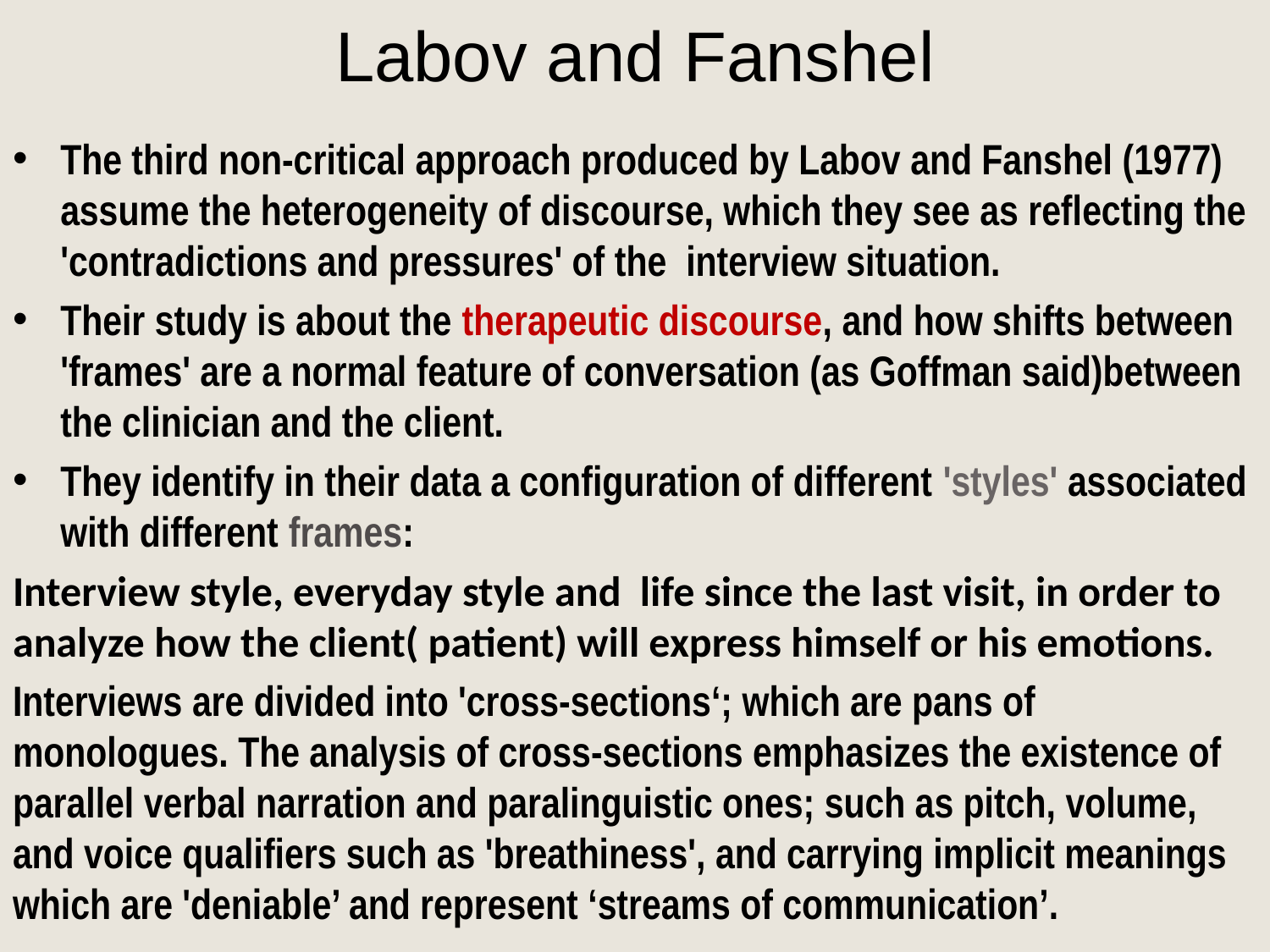

# Labov and Fanshel
The third non-critical approach produced by Labov and Fanshel (1977) assume the heterogeneity of discourse, which they see as reflecting the 'contradictions and pressures' of the  interview situation.
Their study is about the therapeutic discourse, and how shifts between 'frames' are a normal feature of conversation (as Goffman said)between the clinician and the client.
They identify in their data a configuration of different 'styles' associated with different frames:
Interview style, everyday style and  life since the last visit, in order to analyze how the client( patient) will express himself or his emotions.
Interviews are divided into 'cross-sections‘; which are pans of monologues. The analysis of cross-sections emphasizes the existence of parallel verbal narration and paralinguistic ones; such as pitch, volume, and voice qualifiers such as 'breathiness', and carrying implicit meanings which are 'deniable’ and represent ‘streams of communication’.